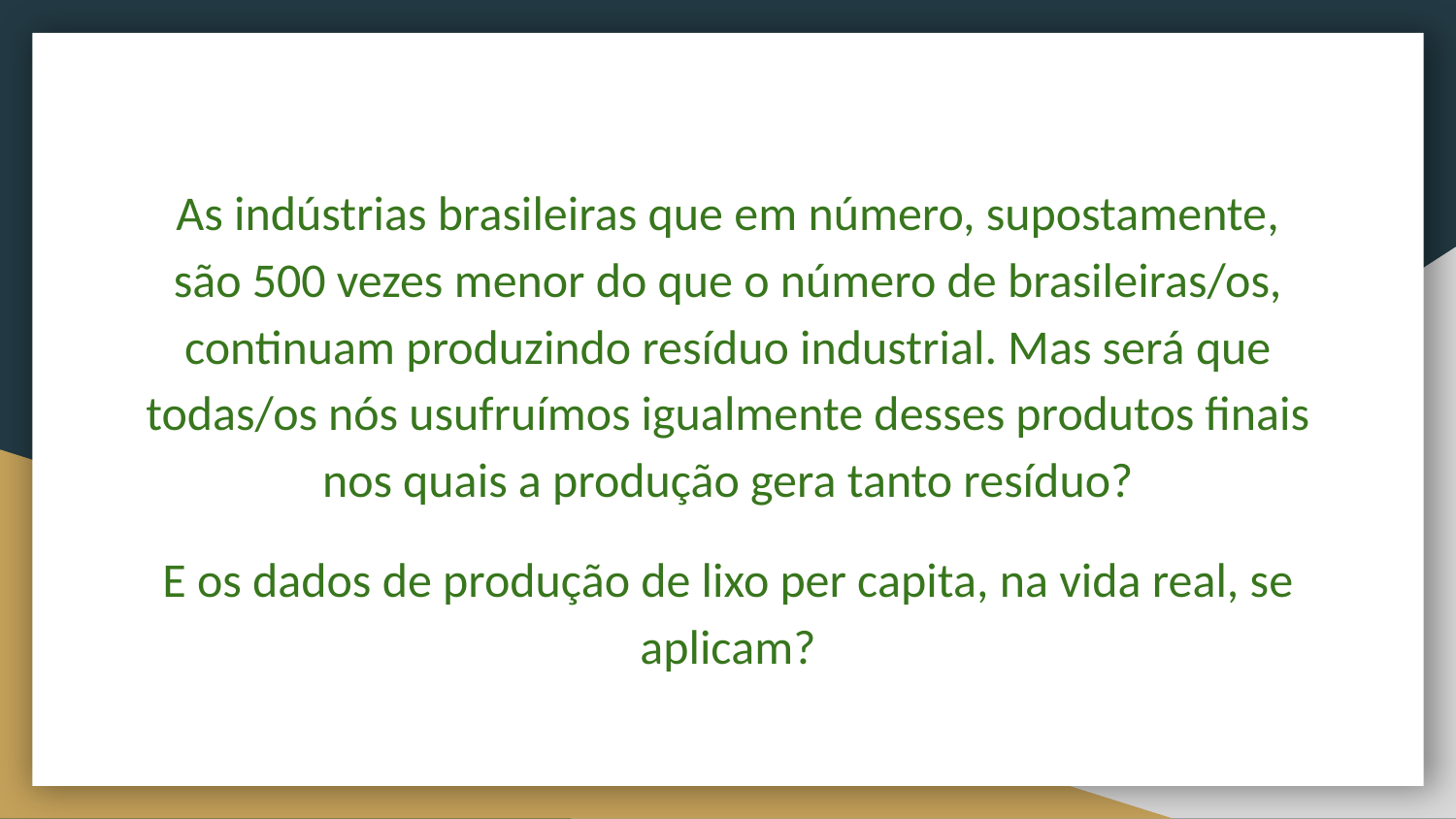

As indústrias brasileiras que em número, supostamente, são 500 vezes menor do que o número de brasileiras/os, continuam produzindo resíduo industrial. Mas será que todas/os nós usufruímos igualmente desses produtos finais nos quais a produção gera tanto resíduo?
E os dados de produção de lixo per capita, na vida real, se aplicam?